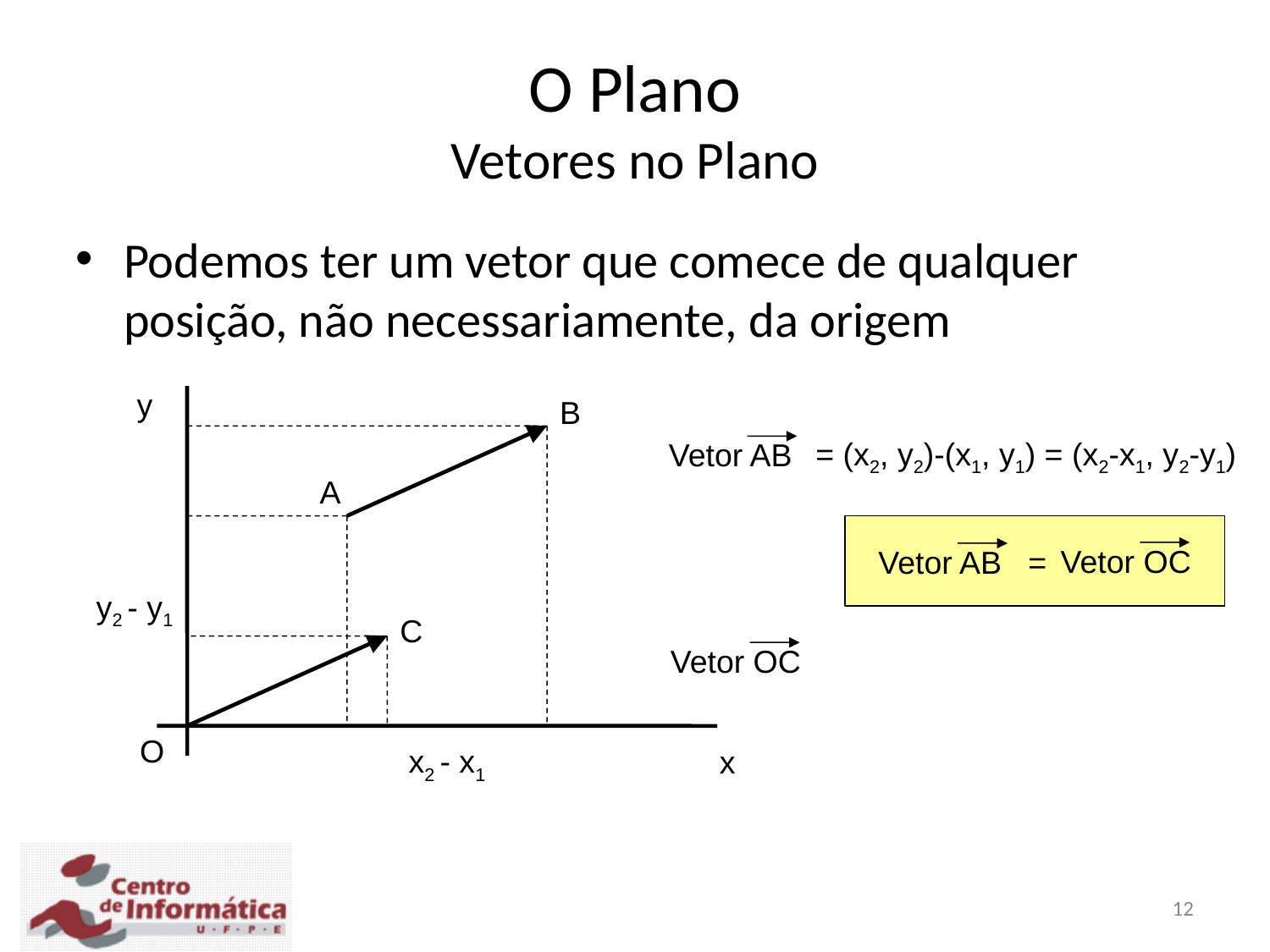

O Plano
Vetores no Plano
Podemos ter um vetor que comece de qualquer posição, não necessariamente, da origem
y

B

= (x2, y2)-(x1, y1) = (x2-x1, y2-y1)
Vetor AB

A

Vetor OC
Vetor AB   =

y2 - y1
C
Vetor OC

O

x2 - x1
x
12